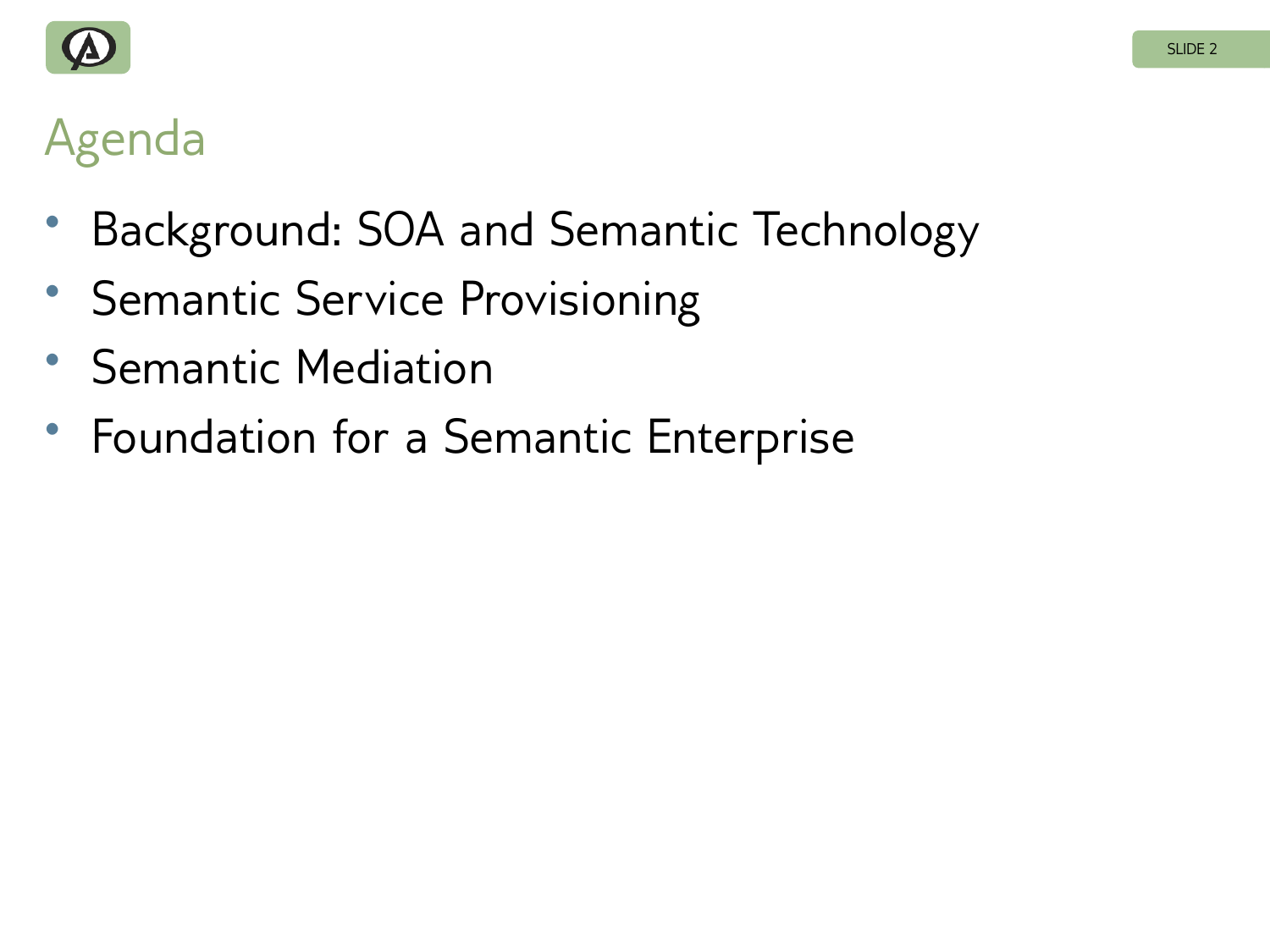

SLIDE 2
# Agenda
Background: SOA and Semantic Technology
Semantic Service Provisioning
Semantic Mediation
Foundation for a Semantic Enterprise